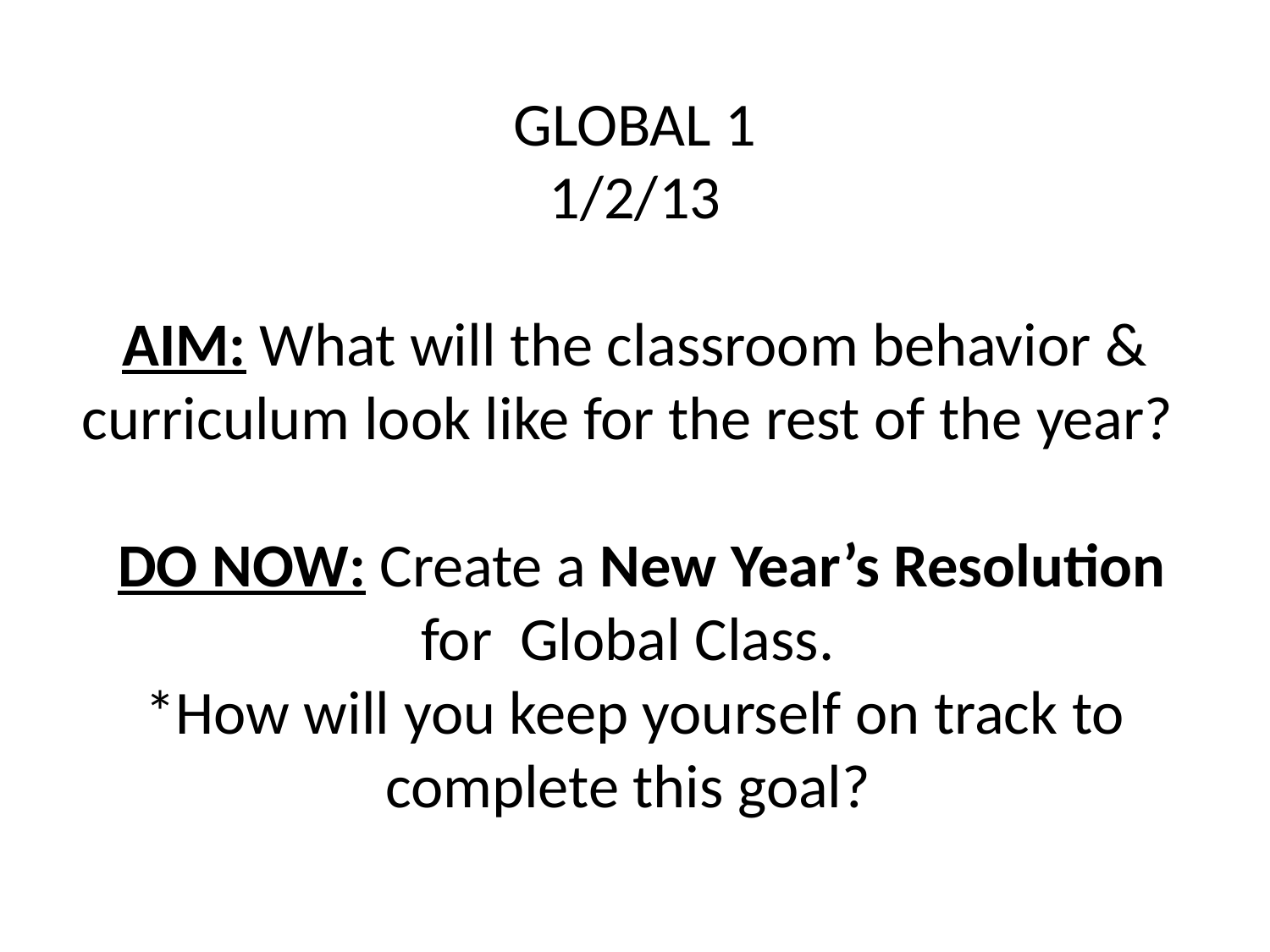

# GLOBAL 1 1/2/13 AIM: What will the classroom behavior & curriculum look like for the rest of the year? DO NOW: Create a New Year’s Resolution for  Global Class. *How will you keep yourself on track to complete this goal?